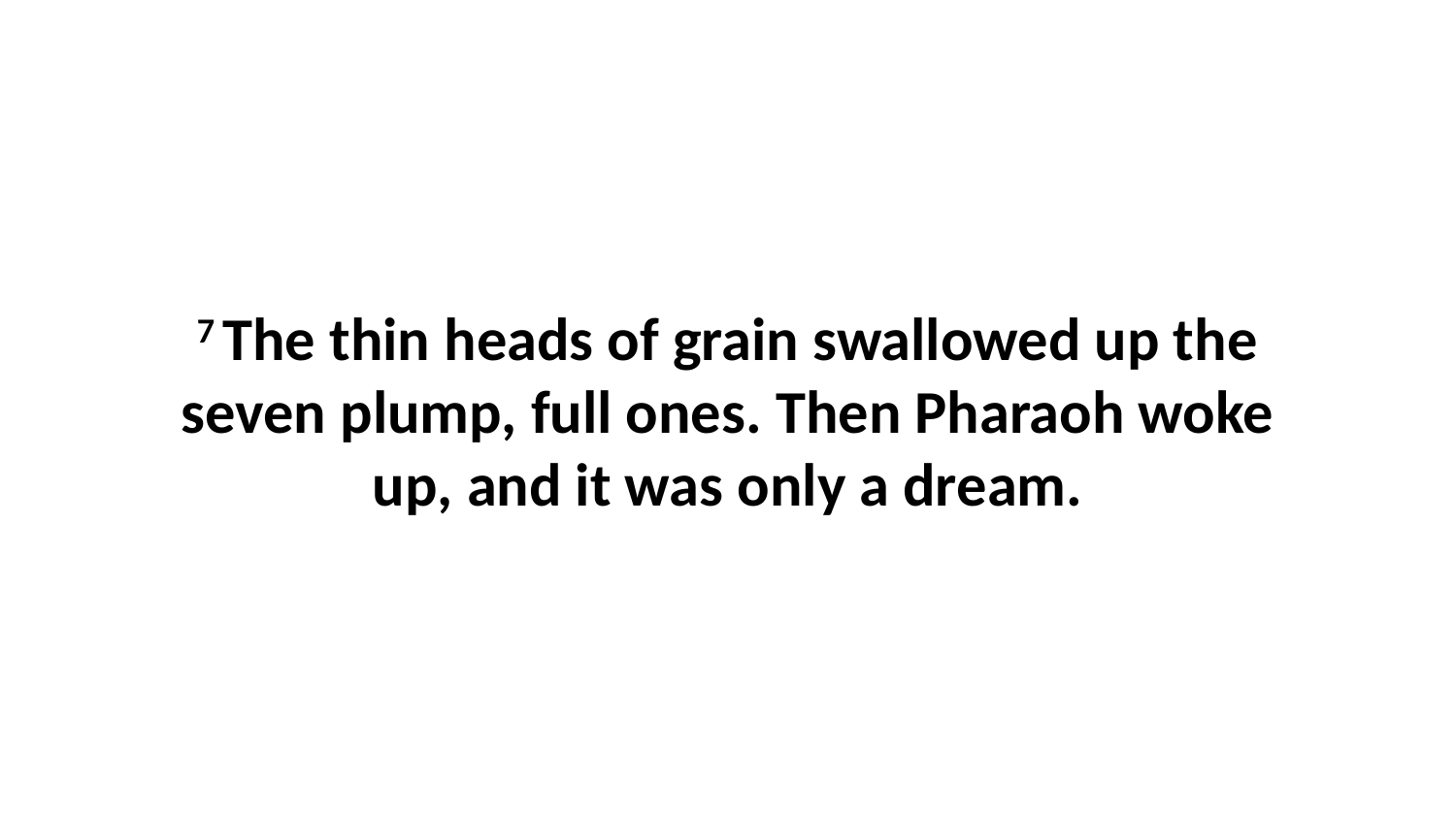

7 The thin heads of grain swallowed up the seven plump, full ones. Then Pharaoh woke up, and it was only a dream.